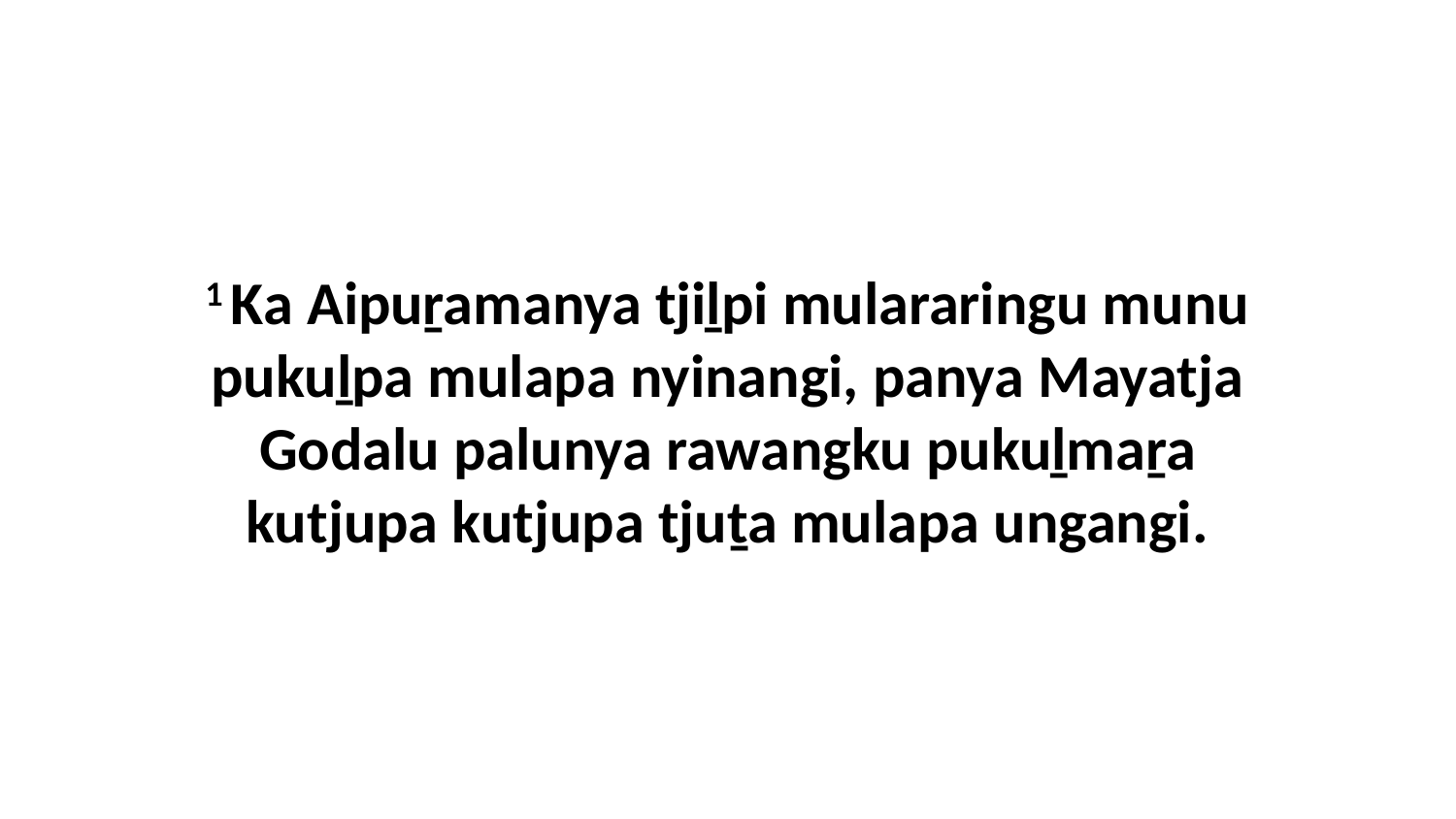

1 Ka Aipuṟamanya tjiḻpi mulararingu munu pukuḻpa mulapa nyinangi, panya Mayatja Godalu palunya rawangku pukuḻmaṟa kutjupa kutjupa tjuṯa mulapa ungangi.